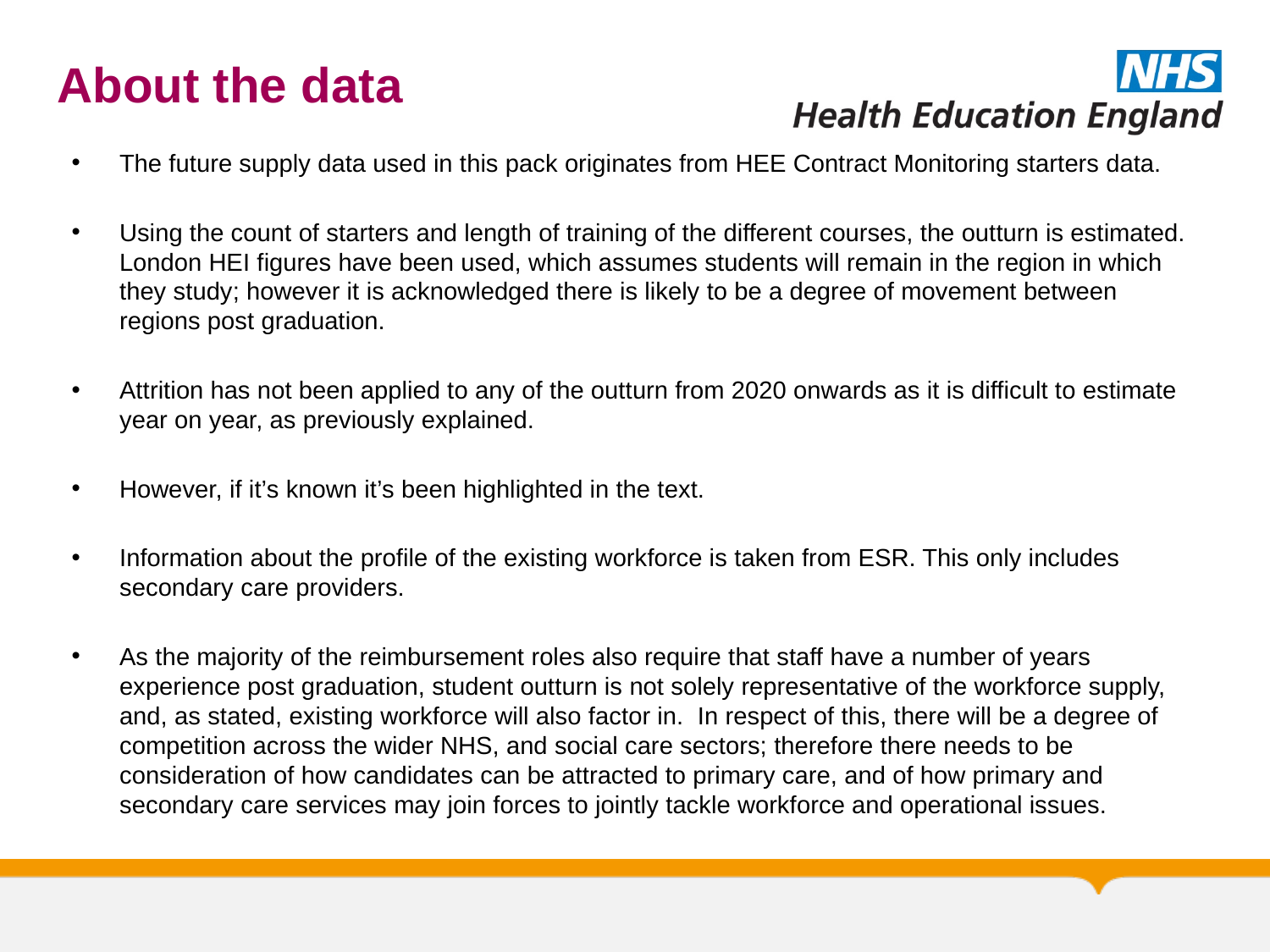

# About the data
The future supply data used in this pack originates from HEE Contract Monitoring starters data.

Using the count of starters and length of training of the different courses, the outturn is estimated.  London HEI figures have been used, which assumes students will remain in the region in which they study; however it is acknowledged there is likely to be a degree of movement between regions post graduation.

Attrition has not been applied to any of the outturn from 2020 onwards as it is difficult to estimate year on year, as previously explained.

However, if it’s known it’s been highlighted in the text.

Information about the profile of the existing workforce is taken from ESR. This only includes secondary care providers.

As the majority of the reimbursement roles also require that staff have a number of years experience post graduation, student outturn is not solely representative of the workforce supply, and, as stated, existing workforce will also factor in.  In respect of this, there will be a degree of competition across the wider NHS, and social care sectors; therefore there needs to be consideration of how candidates can be attracted to primary care, and of how primary and secondary care services may join forces to jointly tackle workforce and operational issues.